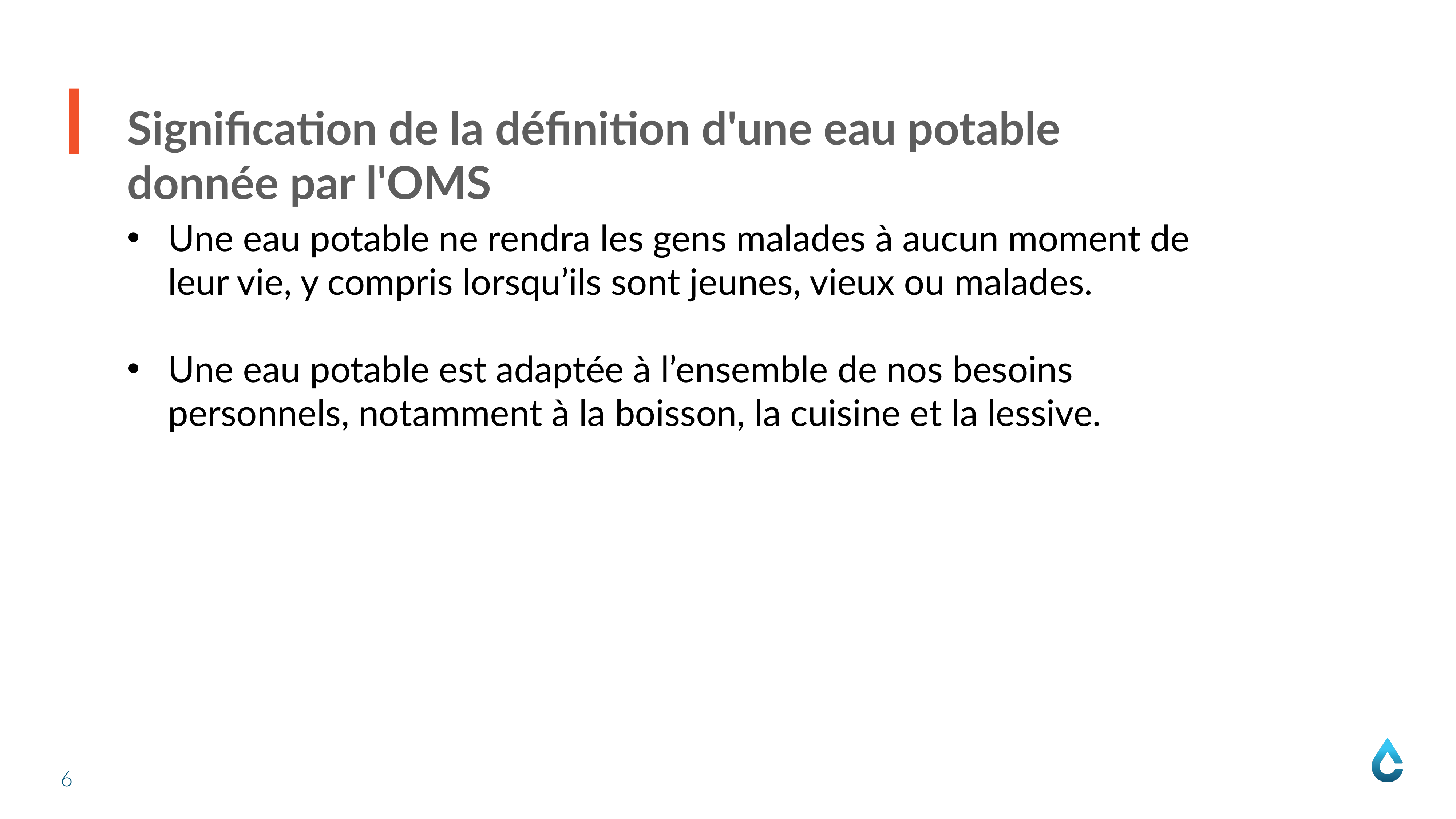

Signification de la définition d'une eau potable donnée par l'OMS
Une eau potable ne rendra les gens malades à aucun moment de leur vie, y compris lorsqu’ils sont jeunes, vieux ou malades.

Une eau potable est adaptée à l’ensemble de nos besoins personnels, notamment à la boisson, la cuisine et la lessive.

6